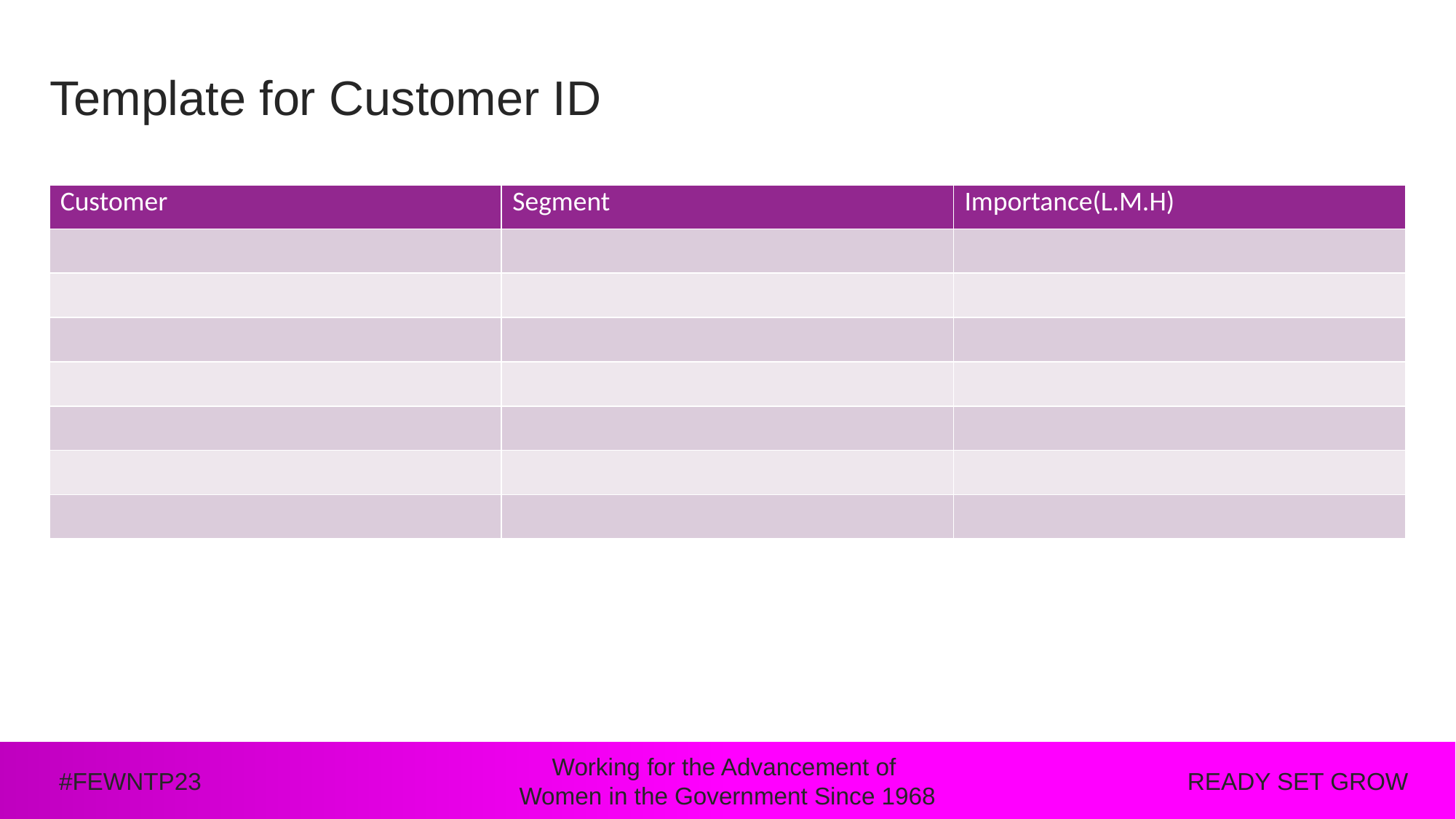

12
# Template for Customer ID
| Customer | Segment | Importance(L.M.H) |
| --- | --- | --- |
|  |  |  |
|  |  |  |
|  |  |  |
|  |  |  |
|  |  |  |
|  |  |  |
|  |  |  |